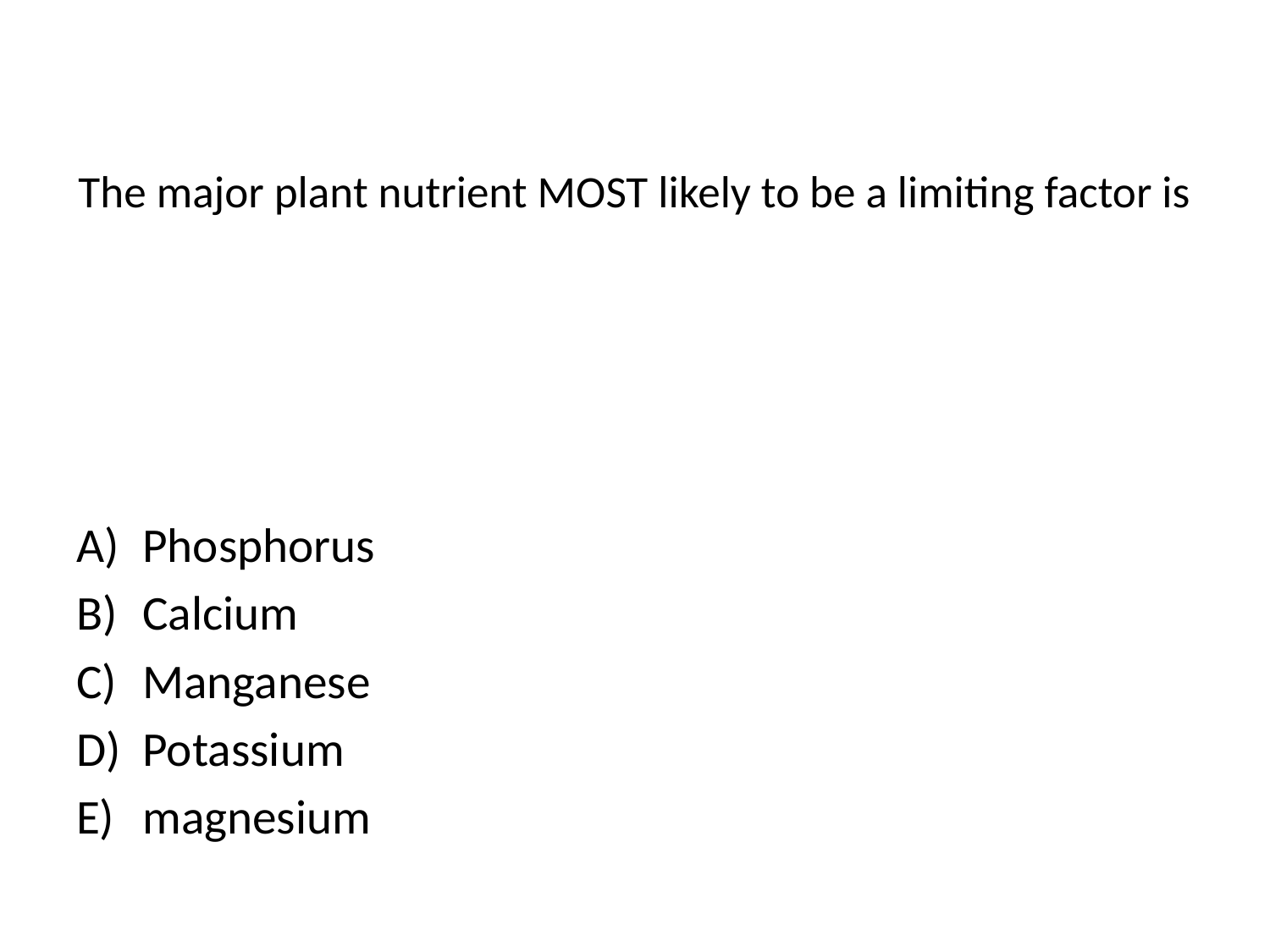

# The major plant nutrient MOST likely to be a limiting factor is
Phosphorus
Calcium
Manganese
Potassium
magnesium